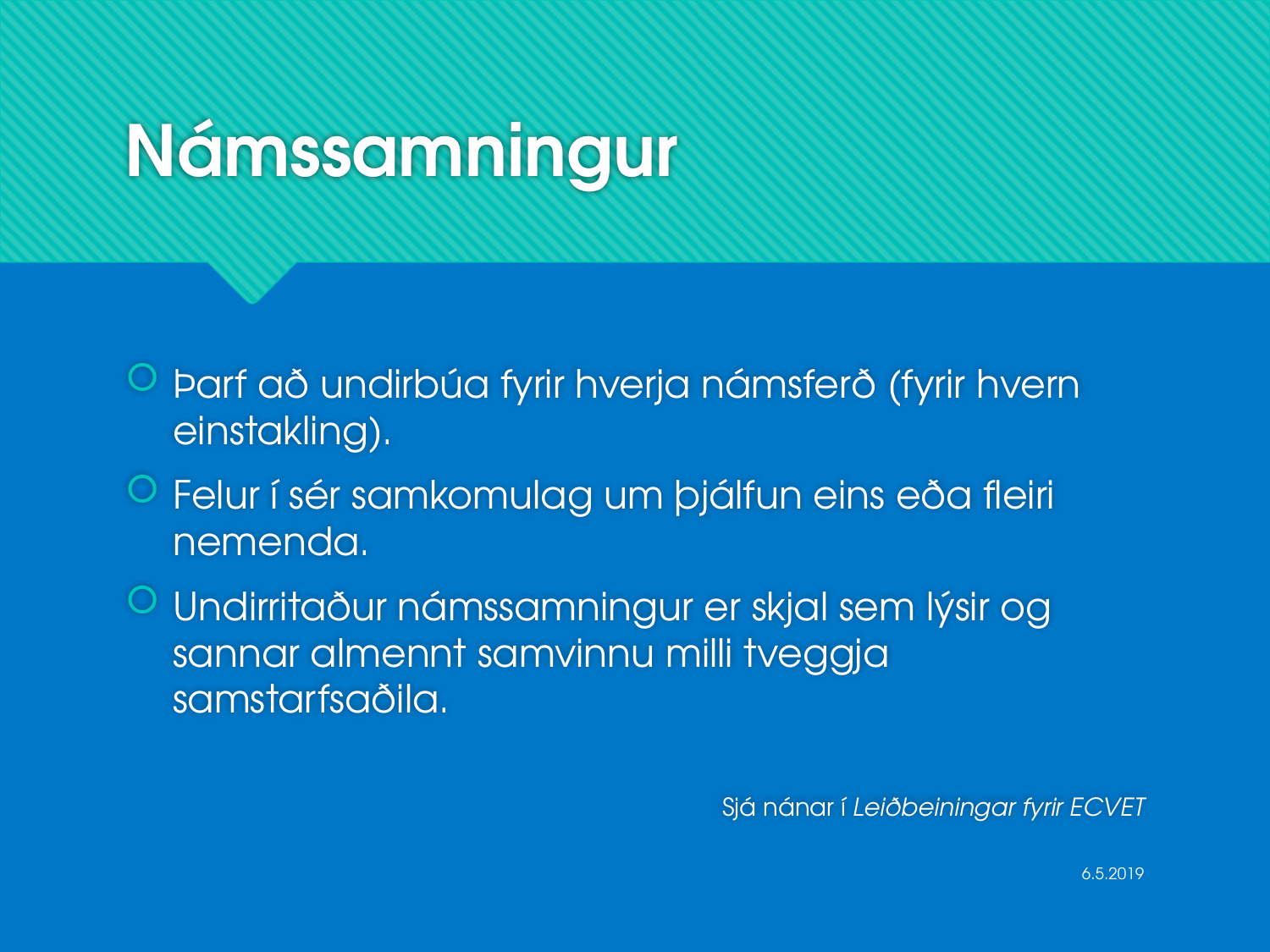

# Námssamningur
Þarf að undirbúa fyrir hverja námsferð (fyrir hvern einstakling).
Felur í sér samkomulag um þjálfun eins eða fleiri nemenda.
Undirritaður námssamningur er skjal sem lýsir og sannar almennt samvinnu milli tveggja samstarfsaðila.

Sjá nánar í Leiðbeiningar fyrir ECVET

6.5.2019